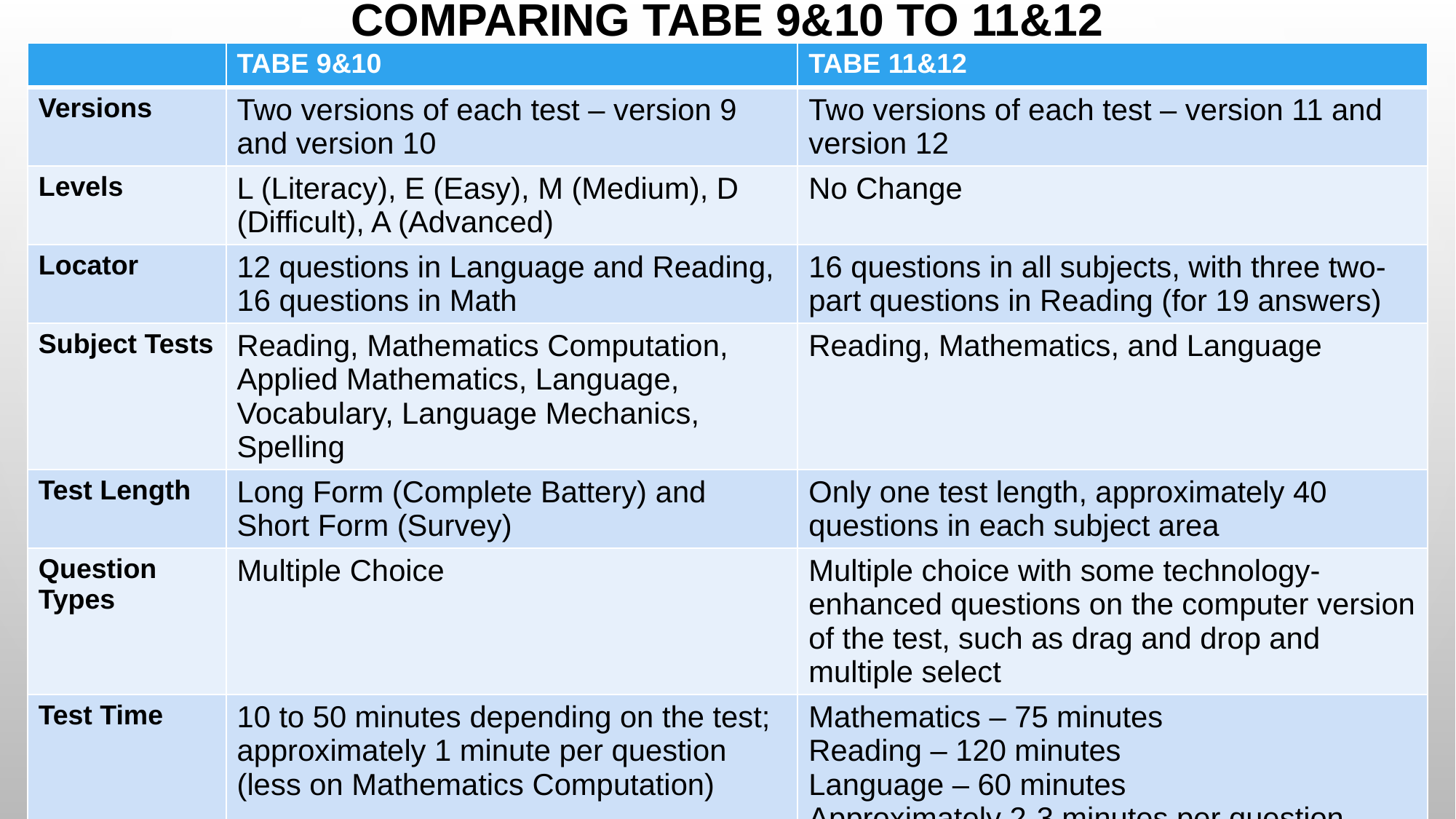

# Comparing TABE 9&10 to 11&12
|  | TABE 9&10 | TABE 11&12 |
| --- | --- | --- |
| Versions | Two versions of each test – version 9 and version 10 | Two versions of each test – version 11 and version 12 |
| Levels | L (Literacy), E (Easy), M (Medium), D (Difficult), A (Advanced) | No Change |
| Locator | 12 questions in Language and Reading, 16 questions in Math | 16 questions in all subjects, with three two-part questions in Reading (for 19 answers) |
| Subject Tests | Reading, Mathematics Computation, Applied Mathematics, Language, Vocabulary, Language Mechanics, Spelling | Reading, Mathematics, and Language |
| Test Length | Long Form (Complete Battery) and Short Form (Survey) | Only one test length, approximately 40 questions in each subject area |
| Question Types | Multiple Choice | Multiple choice with some technology-enhanced questions on the computer version of the test, such as drag and drop and multiple select |
| Test Time | 10 to 50 minutes depending on the test; approximately 1 minute per question (less on Mathematics Computation) | Mathematics – 75 minutes Reading – 120 minutes Language – 60 minutes Approximately 2-3 minutes per question |